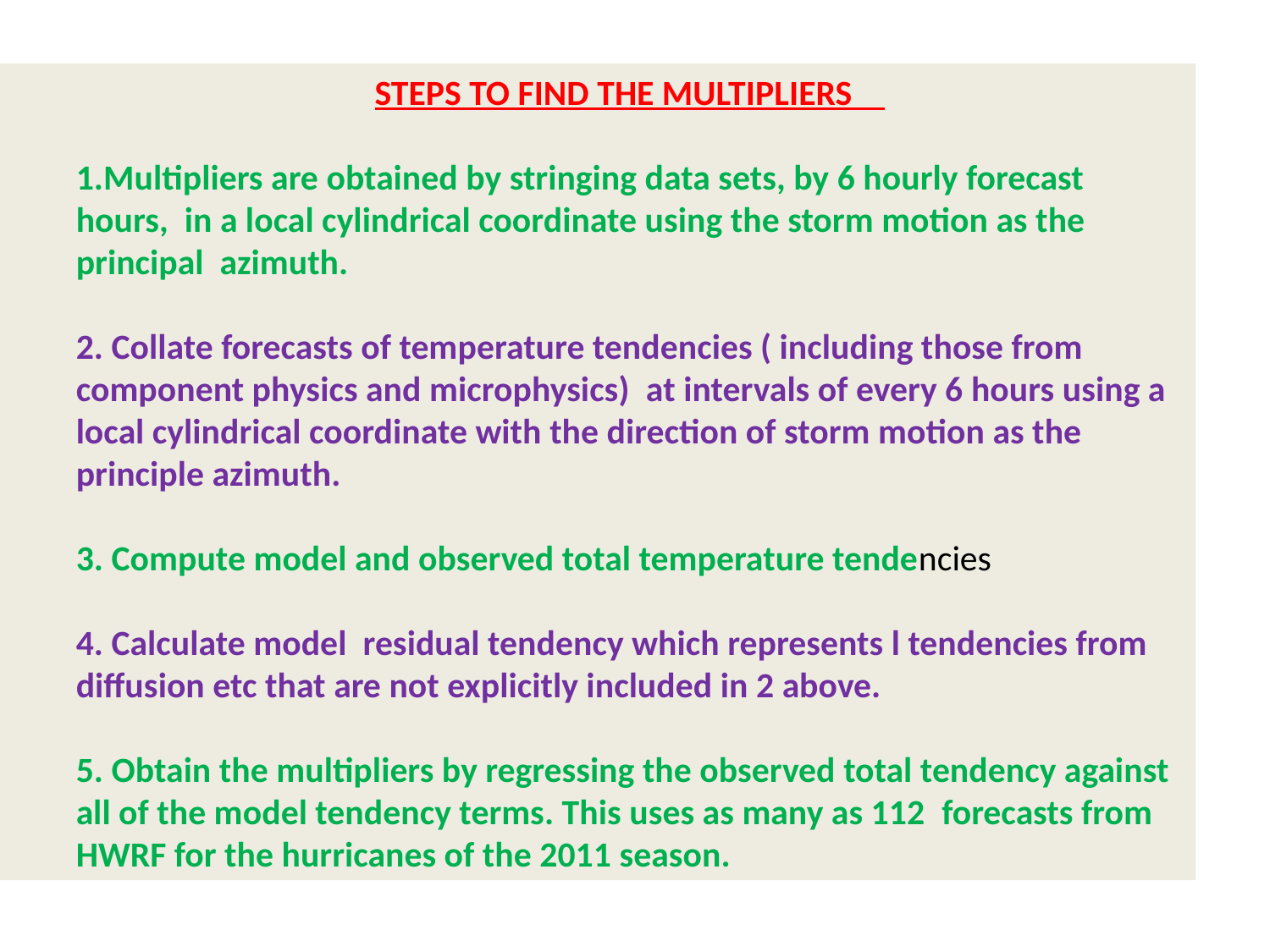

STEPS TO FIND THE MULTIPLIERS

	1.Multipliers are obtained by stringing data sets, by 6 hourly forecast hours,  in a local cylindrical coordinate using the storm motion as the principal  azimuth.
2. Collate forecasts of temperature tendencies ( including those from component physics and microphysics)  at intervals of every 6 hours using a local cylindrical coordinate with the direction of storm motion as the principle azimuth.
3. Compute model and observed total temperature tendencies
4. Calculate model  residual tendency which represents l tendencies from diffusion etc that are not explicitly included in 2 above.
5. Obtain the multipliers by regressing the observed total tendency against all of the model tendency terms. This uses as many as 112  forecasts from HWRF for the hurricanes of the 2011 season.